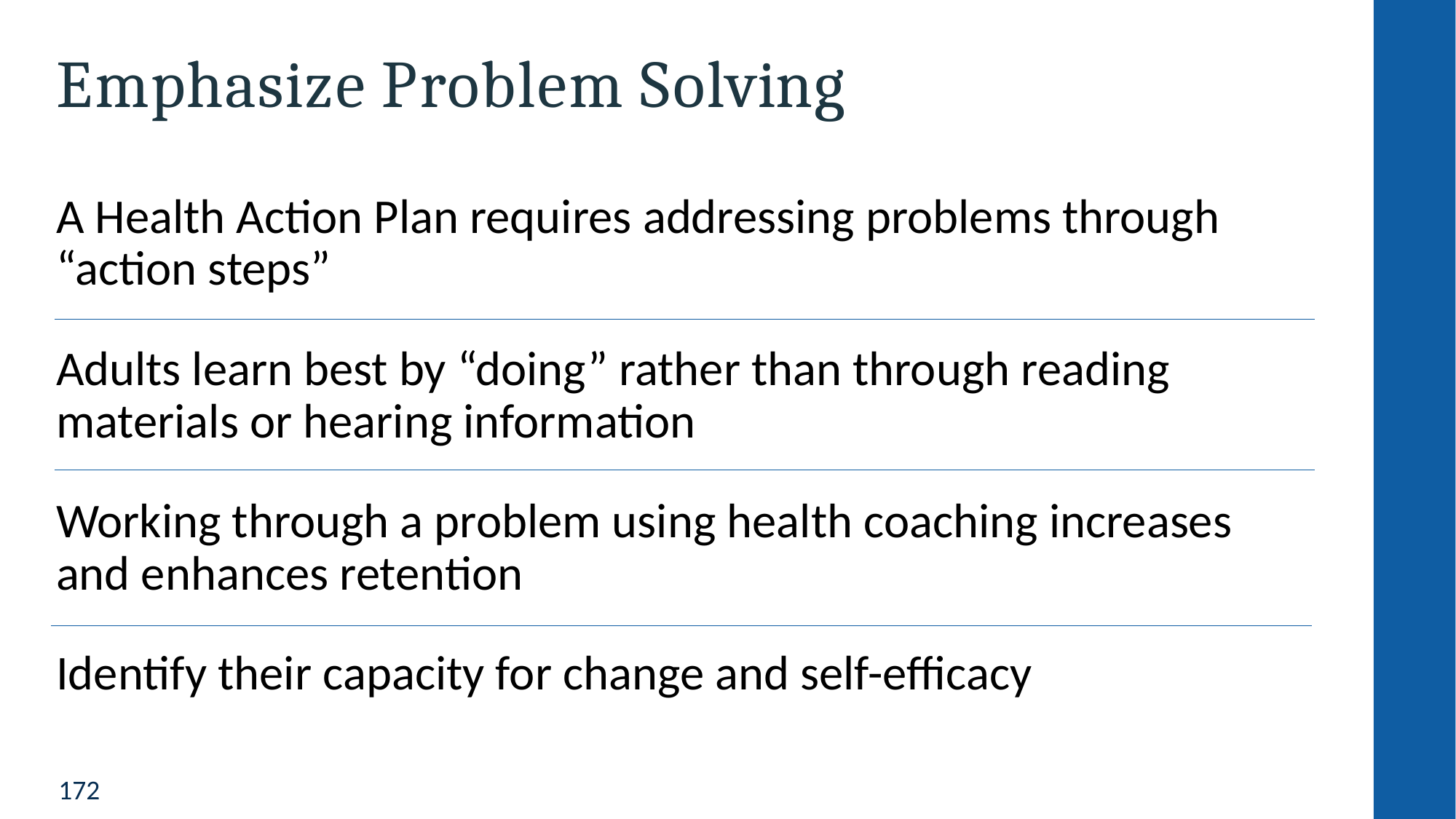

# Emphasize Problem Solving
A Health Action Plan requires addressing problems through “action steps”
Adults learn best by “doing” rather than through reading materials or hearing information
Working through a problem using health coaching increases
and enhances retention
Identify their capacity for change and self-efficacy